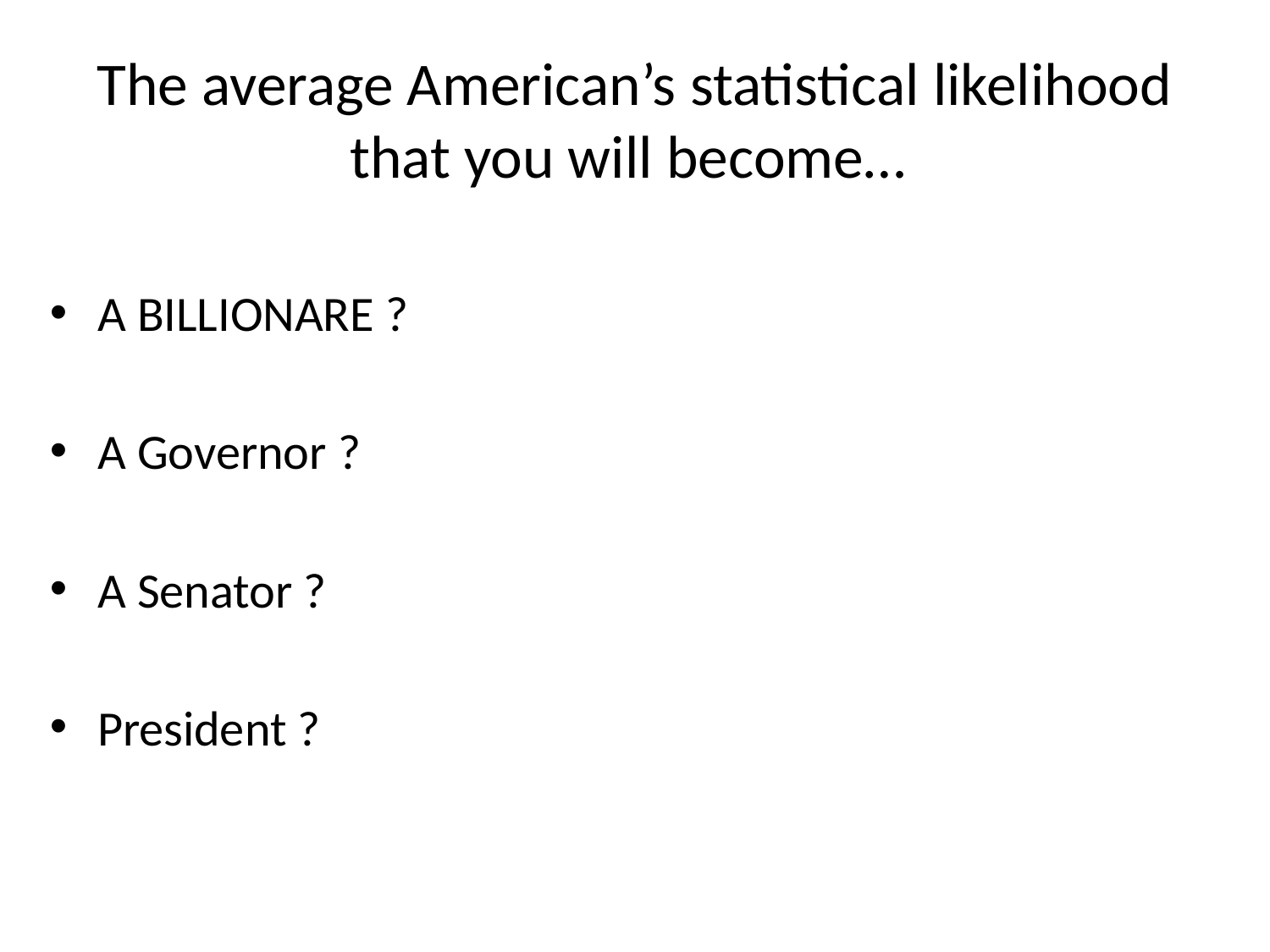

# The average American’s statistical likelihood that you will become…
A BILLIONARE ?

A Governor ?

A Senator ?

President ?